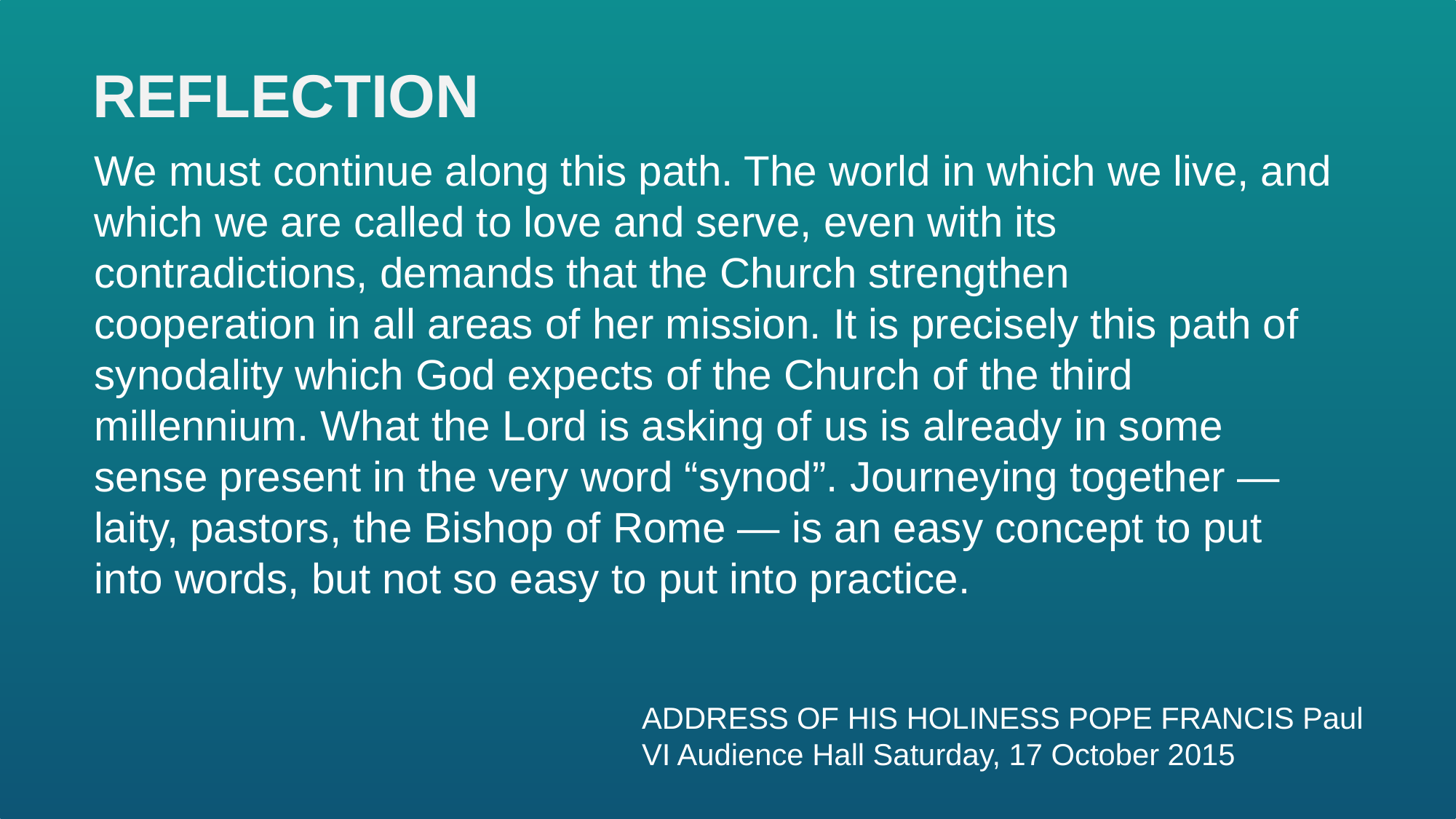

REFLECTION
We must continue along this path. The world in which we live, and which we are called to love and serve, even with its contradictions, demands that the Church strengthen
cooperation in all areas of her mission. It is precisely this path of synodality which God expects of the Church of the third millennium. What the Lord is asking of us is already in some sense present in the very word “synod”. Journeying together — laity, pastors, the Bishop of Rome — is an easy concept to put into words, but not so easy to put into practice.
TO YOUR DEANERY  LISTENING CONSULTATION
ADDRESS OF HIS HOLINESS POPE FRANCIS Paul VI Audience Hall Saturday, 17 October 2015